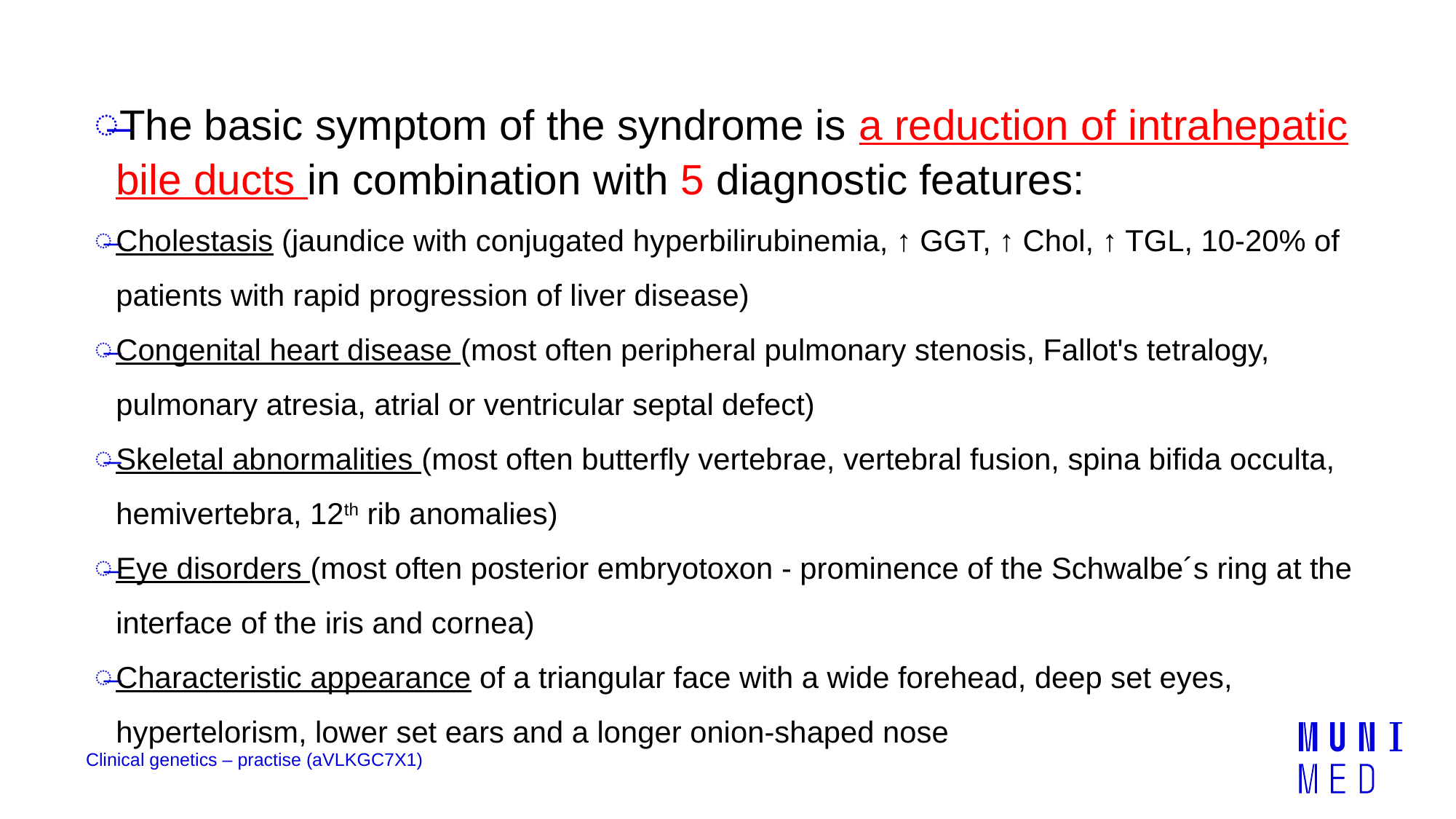

The basic symptom of the syndrome is a reduction of intrahepatic bile ducts in combination with 5 diagnostic features:
Cholestasis (jaundice with conjugated hyperbilirubinemia, ↑ GGT, ↑ Chol, ↑ TGL, 10-20% of patients with rapid progression of liver disease)
Congenital heart disease (most often peripheral pulmonary stenosis, Fallot's tetralogy, pulmonary atresia, atrial or ventricular septal defect)
Skeletal abnormalities (most often butterfly vertebrae, vertebral fusion, spina bifida occulta, hemivertebra, 12th rib anomalies)
Eye disorders (most often posterior embryotoxon - prominence of the Schwalbe´s ring at the interface of the iris and cornea)
Characteristic appearance of a triangular face with a wide forehead, deep set eyes, hypertelorism, lower set ears and a longer onion-shaped nose
Clinical genetics – practise (aVLKGC7X1)